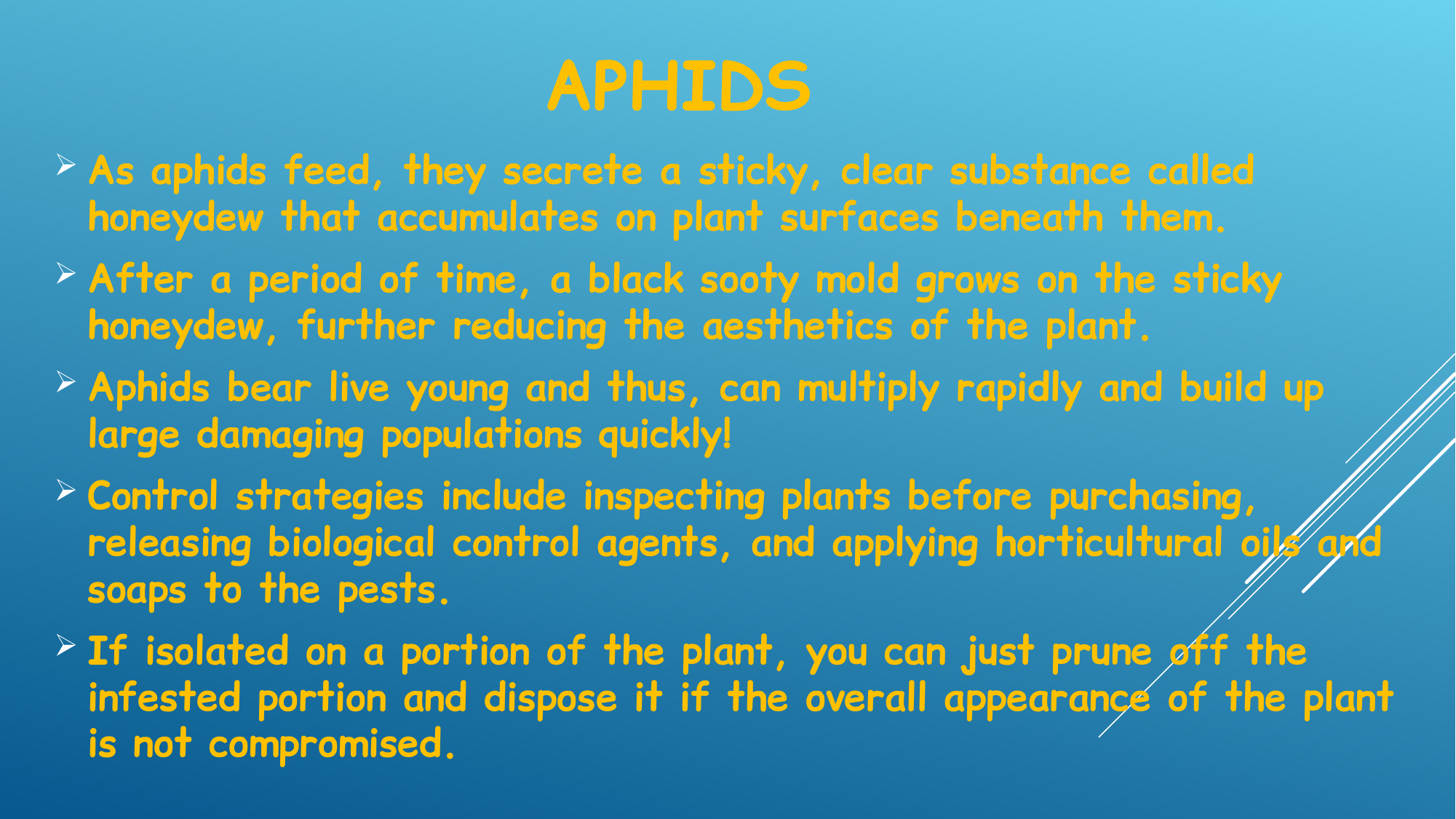

# APHIDS
As aphids feed, they secrete a sticky, clear substance called honeydew that accumulates on plant surfaces beneath them.
After a period of time, a black sooty mold grows on the sticky honeydew, further reducing the aesthetics of the plant.
Aphids bear live young and thus, can multiply rapidly and build up large damaging populations quickly!
Control strategies include inspecting plants before purchasing, releasing biological control agents, and applying horticultural oils and soaps to the pests.
If isolated on a portion of the plant, you can just prune off the infested portion and dispose it if the overall appearance of the plant is not compromised.